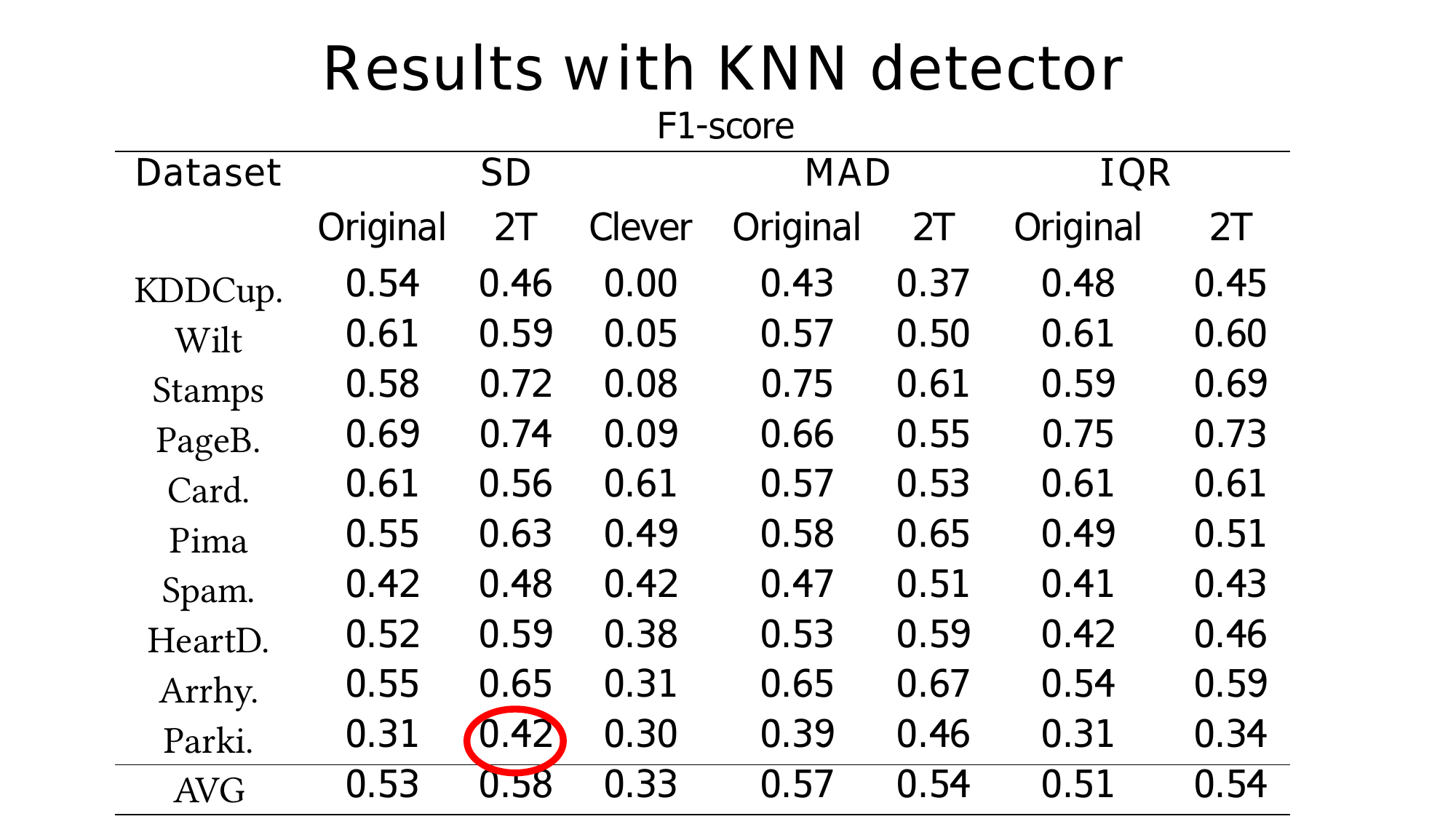

Results with KNN detector
F1-score
| Dataset | SD |  |  | MAD |  | IQR |  |
| --- | --- | --- | --- | --- | --- | --- | --- |
|  | Original | 2T | Clever | Original | 2T | Original | 2T |
| KDDCup. | 0.54 | 0.46 | 0.00 | 0.43 | 0.37 | 0.48 | 0.45 |
| Wilt | 0.61 | 0.59 | 0.05 | 0.57 | 0.50 | 0.61 | 0.60 |
| Stamps | 0.58 | 0.72 | 0.08 | 0.75 | 0.61 | 0.59 | 0.69 |
| PageB. | 0.69 | 0.74 | 0.09 | 0.66 | 0.55 | 0.75 | 0.73 |
| Card. | 0.61 | 0.56 | 0.61 | 0.57 | 0.53 | 0.61 | 0.61 |
| Pima | 0.55 | 0.63 | 0.49 | 0.58 | 0.65 | 0.49 | 0.51 |
| Spam. | 0.42 | 0.48 | 0.42 | 0.47 | 0.51 | 0.41 | 0.43 |
| HeartD. | 0.52 | 0.59 | 0.38 | 0.53 | 0.59 | 0.42 | 0.46 |
| Arrhy. | 0.55 | 0.65 | 0.31 | 0.65 | 0.67 | 0.54 | 0.59 |
| Parki. | 0.31 | 0.42 | 0.30 | 0.39 | 0.46 | 0.31 | 0.34 |
| AVG | 0.53 | 0.58 | 0.33 | 0.57 | 0.54 | 0.51 | 0.54 |